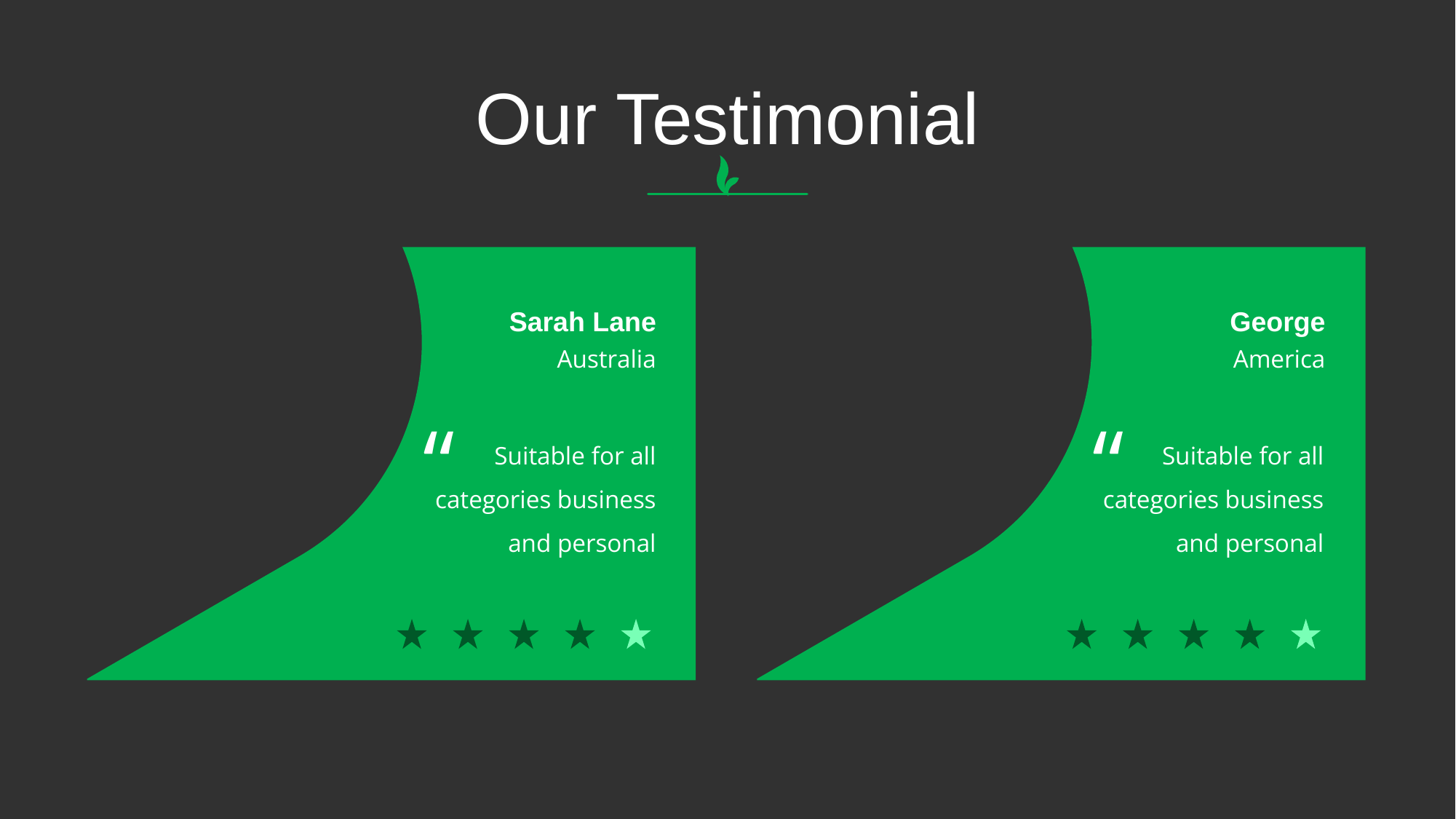

# Our Testimonial

Sarah Lane
George
Australia
America
“
“
Suitable for all categories business and personal
Suitable for all categories business and personal